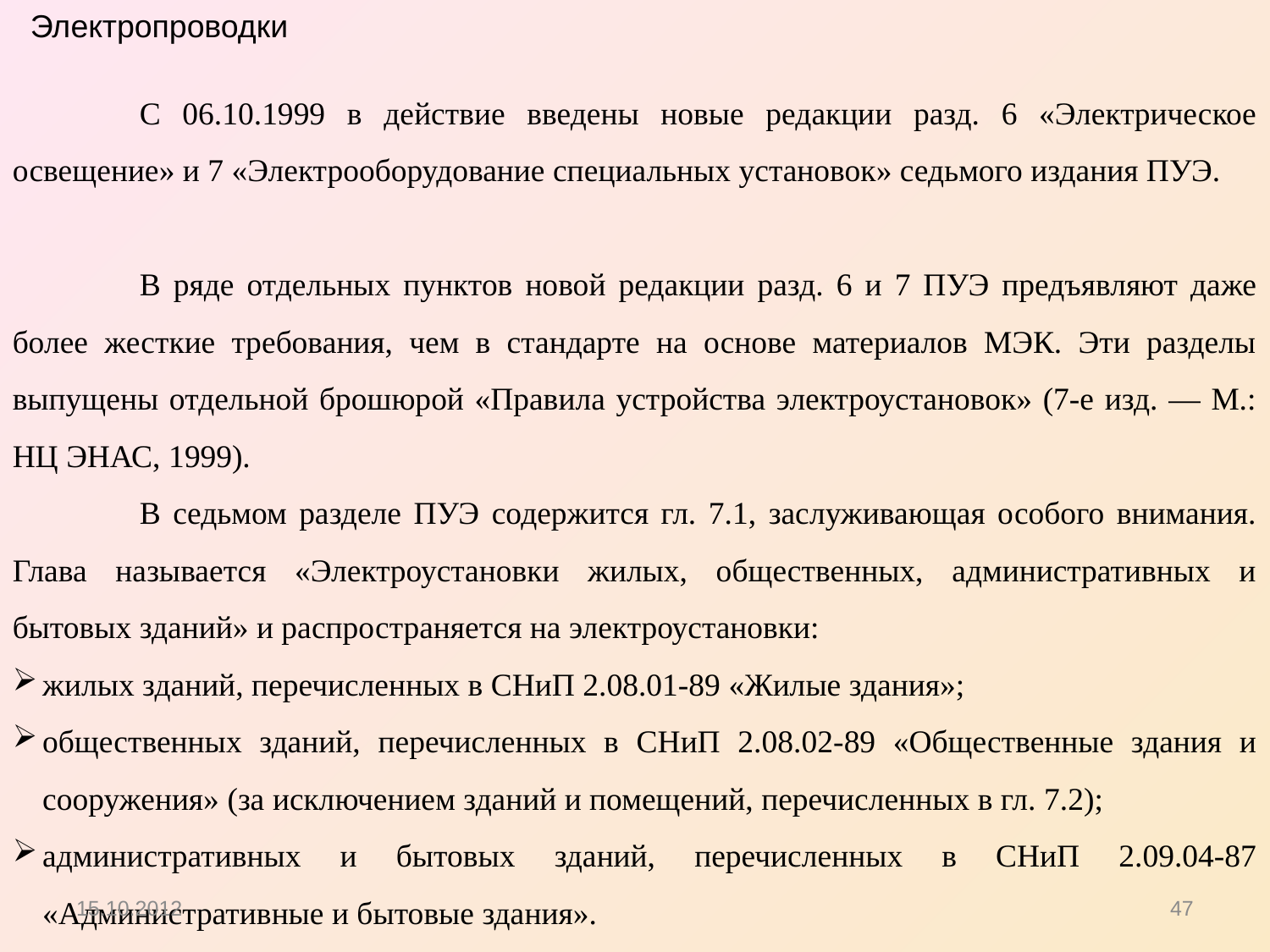

Электропроводки

	С 06.10.1999 в действие введены новые редакции разд. 6 «Электрическое освещение» и 7 «Электрооборудование специальных установок» седьмого издания ПУЭ.

	В ряде отдельных пунктов новой редакции разд. 6 и 7 ПУЭ предъявляют даже более жесткие требования, чем в стандарте на основе материалов МЭК. Эти разделы выпущены отдельной брошюрой «Правила устройства электроустановок» (7-е изд. — М.: НЦ ЭНАС, 1999).
	В седьмом разделе ПУЭ содержится гл. 7.1, заслуживающая особого внимания. Глава называется «Электроустановки жилых, общественных, административных и бытовых зданий» и распространяется на электроустановки:
жилых зданий, перечисленных в СНиП 2.08.01-89 «Жилые здания»;
общественных зданий, перечисленных в СНиП 2.08.02-89 «Общественные здания и сооружения» (за исключением зданий и помещений, перечисленных в гл. 7.2);
административных и бытовых зданий, перечисленных в СНиП 2.09.04-87 «Административные и бытовые здания».
15.10.2012

47